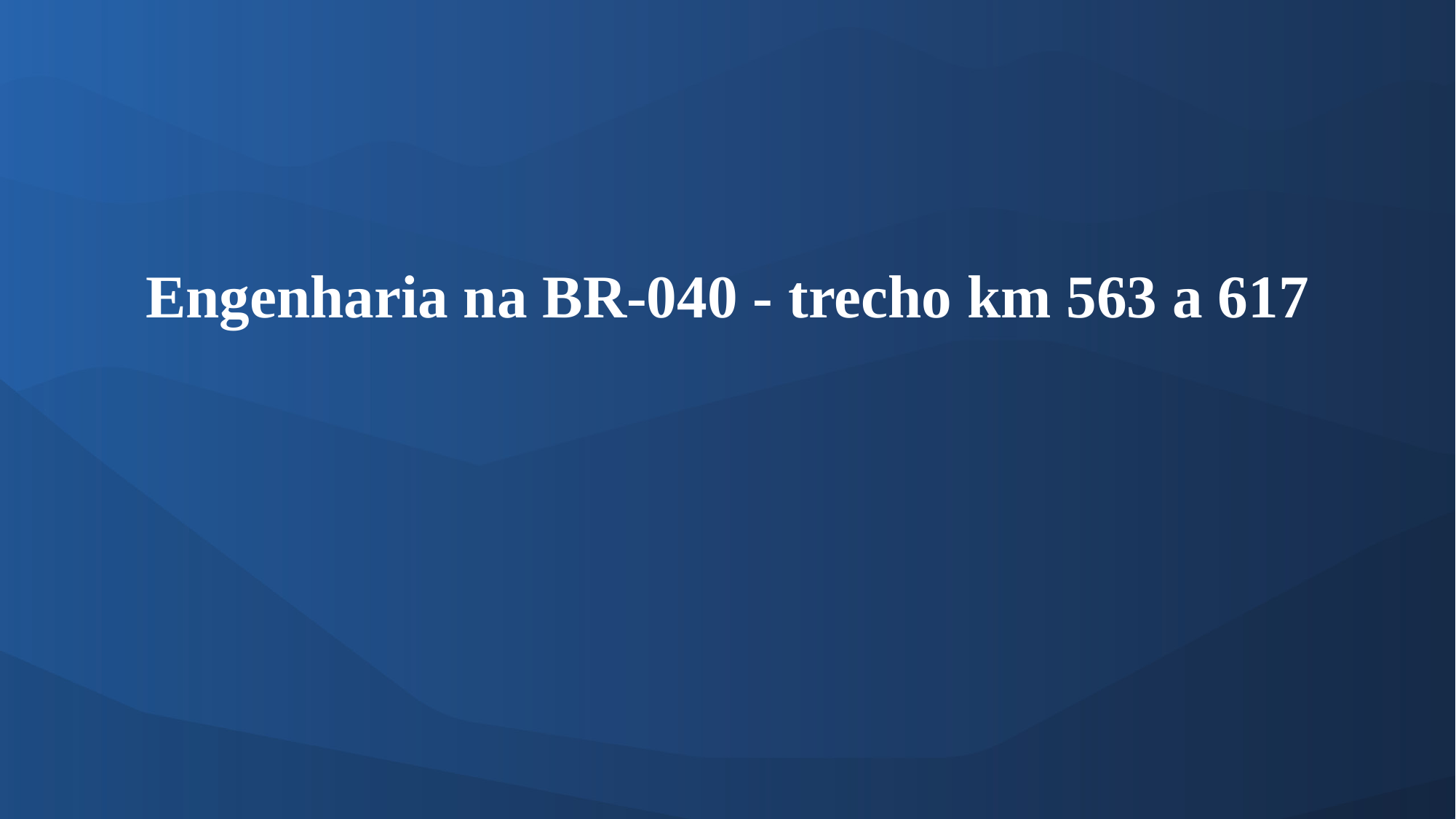

Engenharia na BR-040 - trecho km 563 a 617